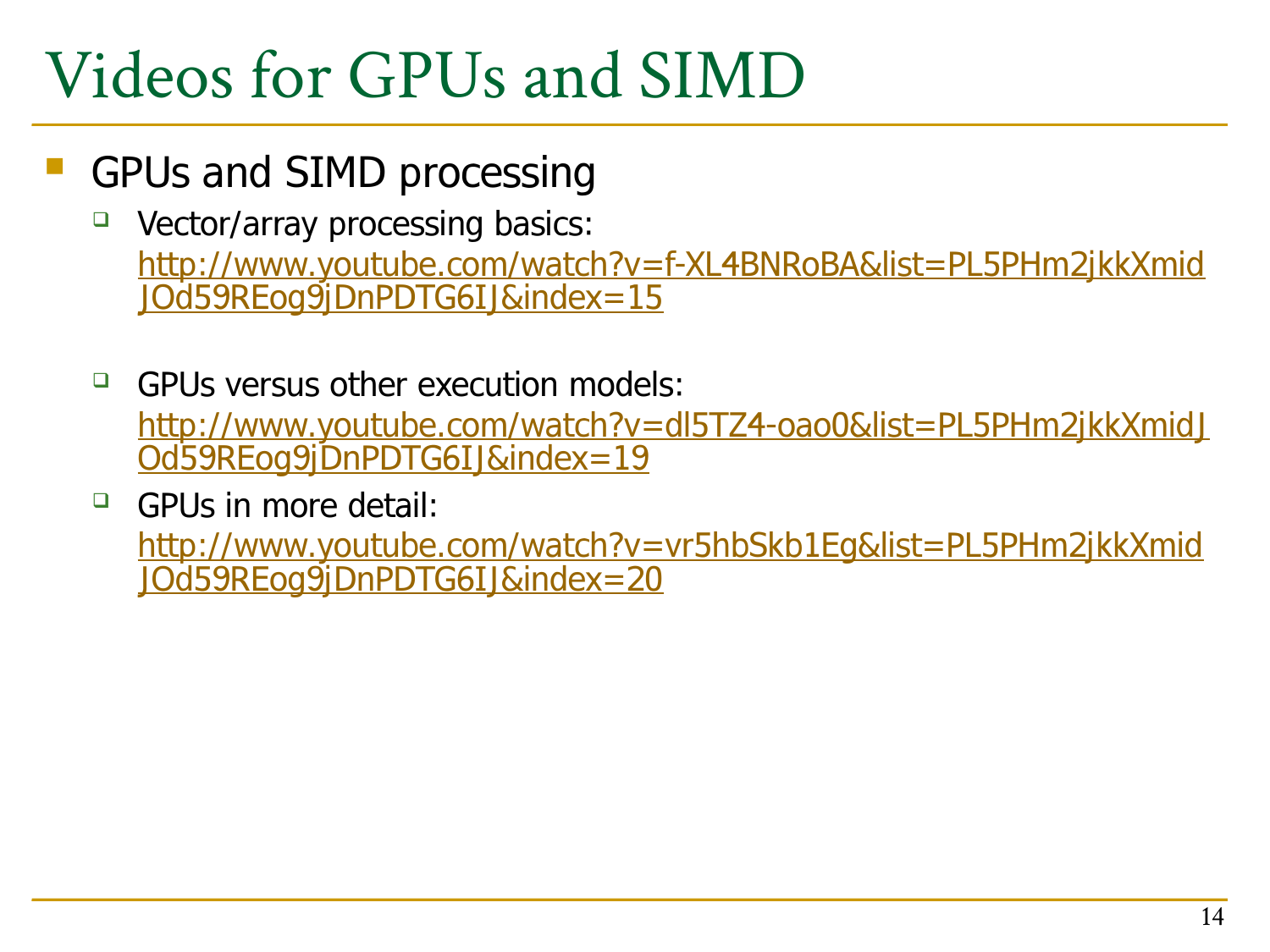

# Videos for GPUs and SIMD
GPUs and SIMD processing
Vector/array processing basics: http://www.youtube.com/watch?v=f-XL4BNRoBA&list=PL5PHm2jkkXmidJOd59REog9jDnPDTG6IJ&index=15
GPUs versus other execution models: http://www.youtube.com/watch?v=dl5TZ4-oao0&list=PL5PHm2jkkXmidJOd59REog9jDnPDTG6IJ&index=19
GPUs in more detail: http://www.youtube.com/watch?v=vr5hbSkb1Eg&list=PL5PHm2jkkXmidJOd59REog9jDnPDTG6IJ&index=20

14